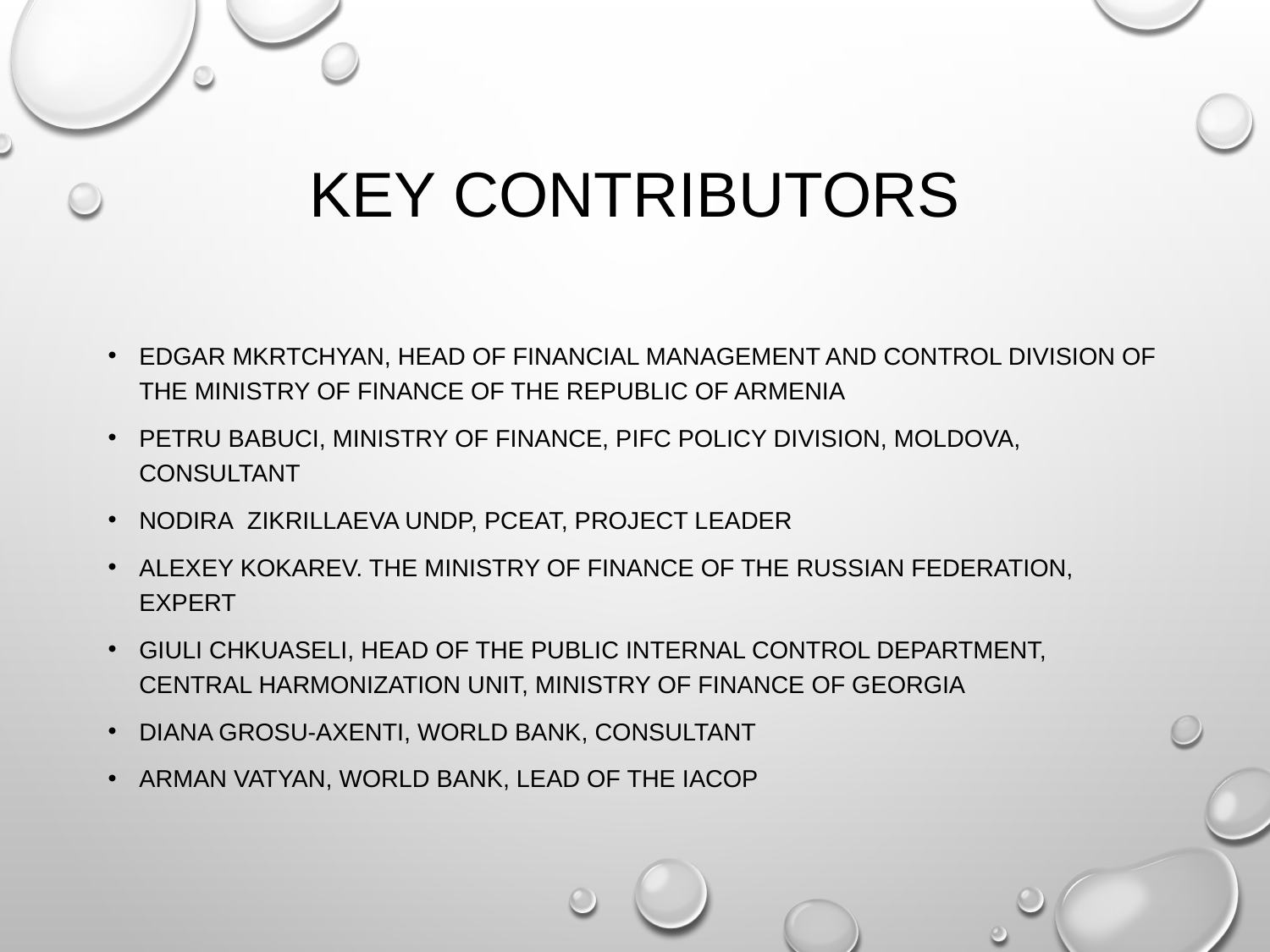

# KEY CONTRIBUTORS
Edgar Mkrtchyan, Head of Financial Management and Control Division of the Ministry of Finance of the Republic of Armenia
Petru Babuci, Ministry of Finance, PIFC Policy Division, Moldova, Consultant
Nodira  Zikrillaeva UNDP, PCEAT, Project Leader
Alexey Kokarev. The Ministry of Finance of the Russian Federation, expert
Giuli Chkuaseli, Head of the Public Internal Control Department, Central Harmonization Unit, Ministry of Finance of Georgia
Diana Grosu-Axenti, World Bank, Consultant
Arman Vatyan, World Bank, Lead of the IACOP